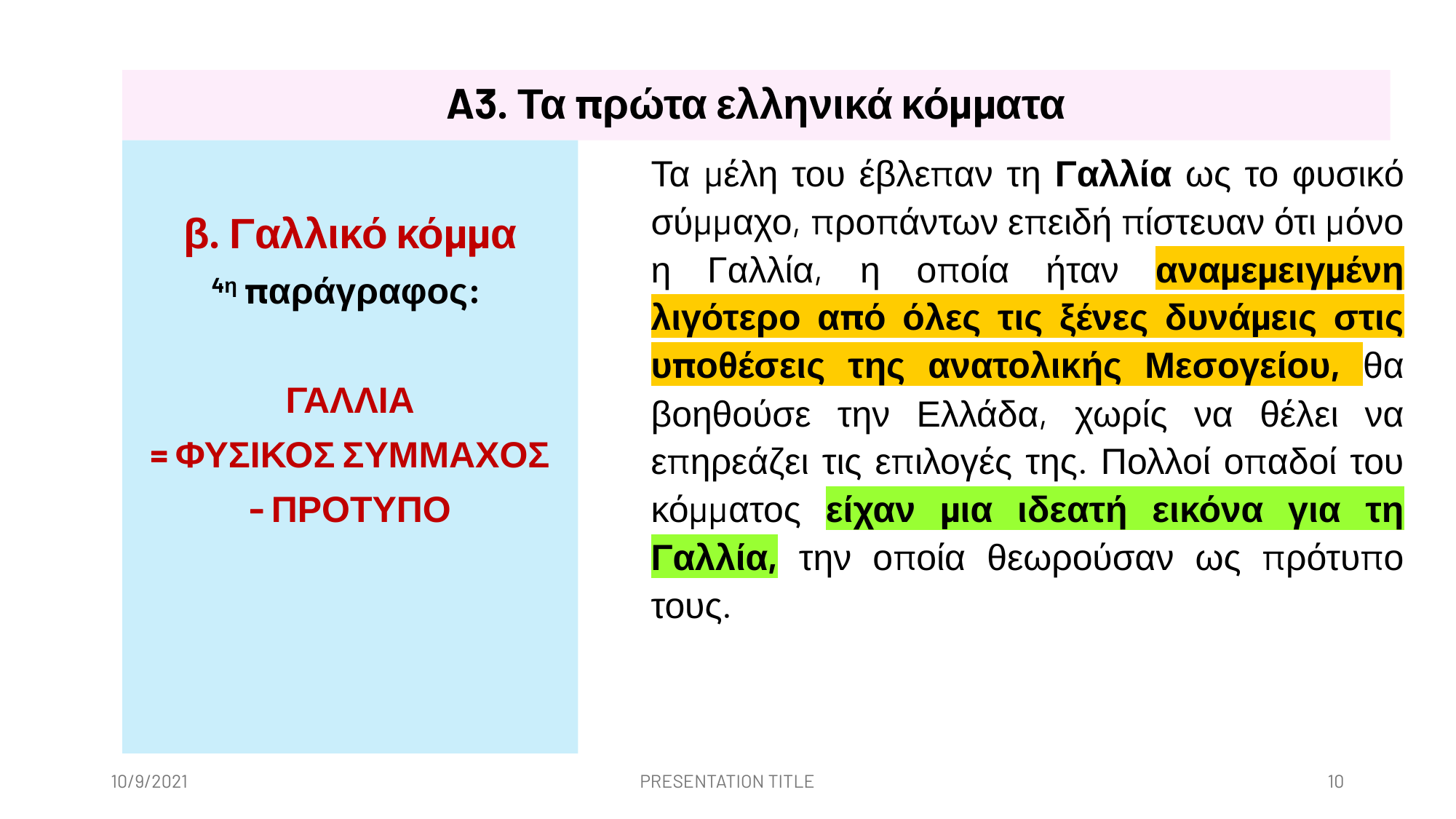

# A3. Τα πρώτα ελληνικά κόμματα

β. Γαλλικό κόμμα
4η παράγραφος:

ΓΑΛΛΙΑ
= ΦΥΣΙΚΟΣ ΣΥΜΜΑΧΟΣ
- ΠΡΟΤΥΠΟ
Τα μέλη του έβλεπαν τη Γαλλία ως το φυσικό σύμμαχο, προπάντων επειδή πίστευαν ότι μόνο η Γαλλία, η οποία ήταν αναμεμειγμένη λιγότερο από όλες τις ξένες δυνάμεις στις υποθέσεις της ανατολικής Μεσογείου, θα βοηθούσε την Ελλάδα, χωρίς να θέλει να επηρεάζει τις επιλογές της. Πολλοί οπαδοί του κόμματος είχαν μια ιδεατή εικόνα για τη Γαλλία, την οποία θεωρούσαν ως πρότυπο τους.
10/9/2021
PRESENTATION TITLE
10